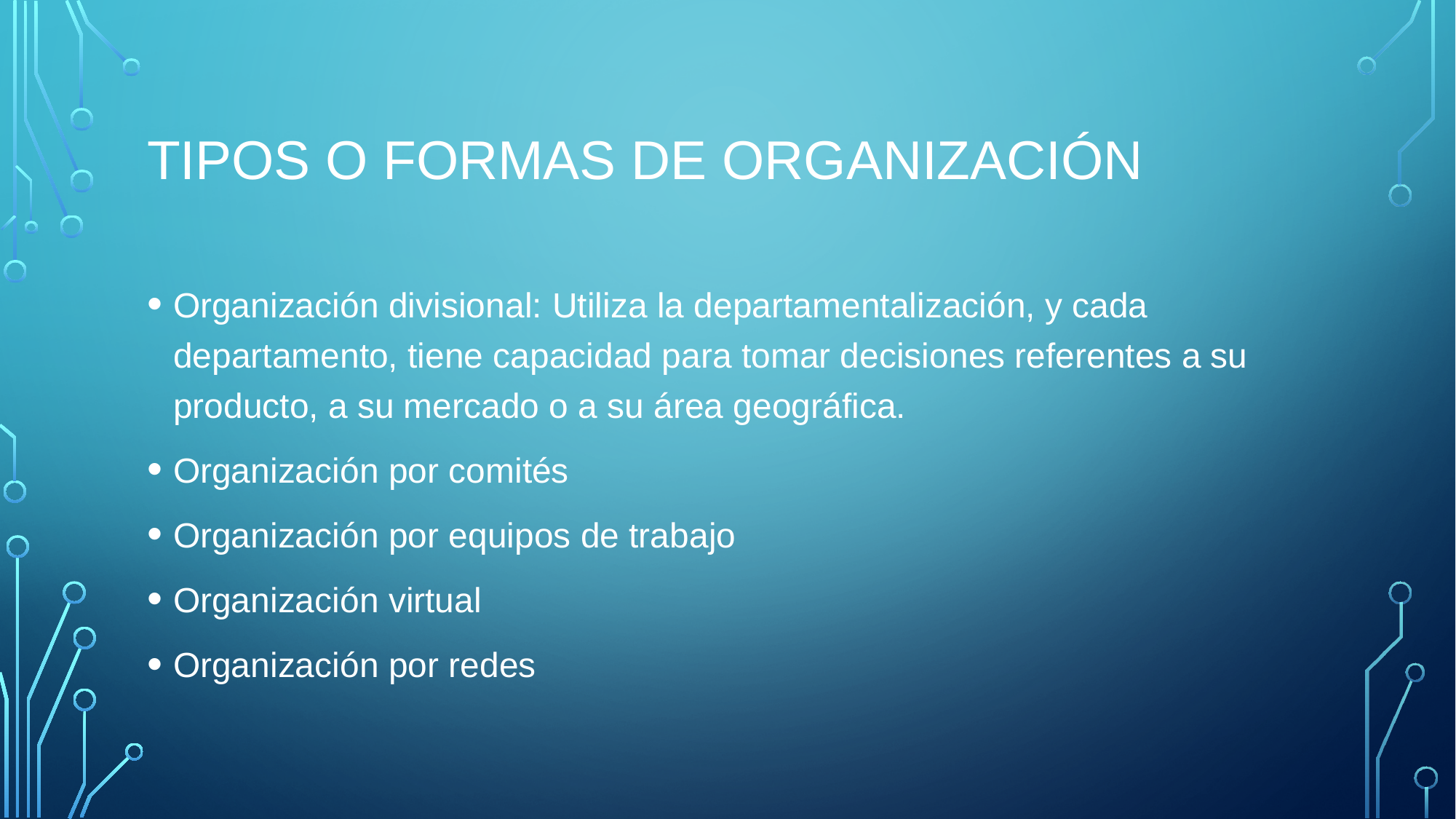

# Tipos o formas de organización
Organización divisional: Utiliza la departamentalización, y cada departamento, tiene capacidad para tomar decisiones referentes a su producto, a su mercado o a su área geográfica.
Organización por comités
Organización por equipos de trabajo
Organización virtual
Organización por redes